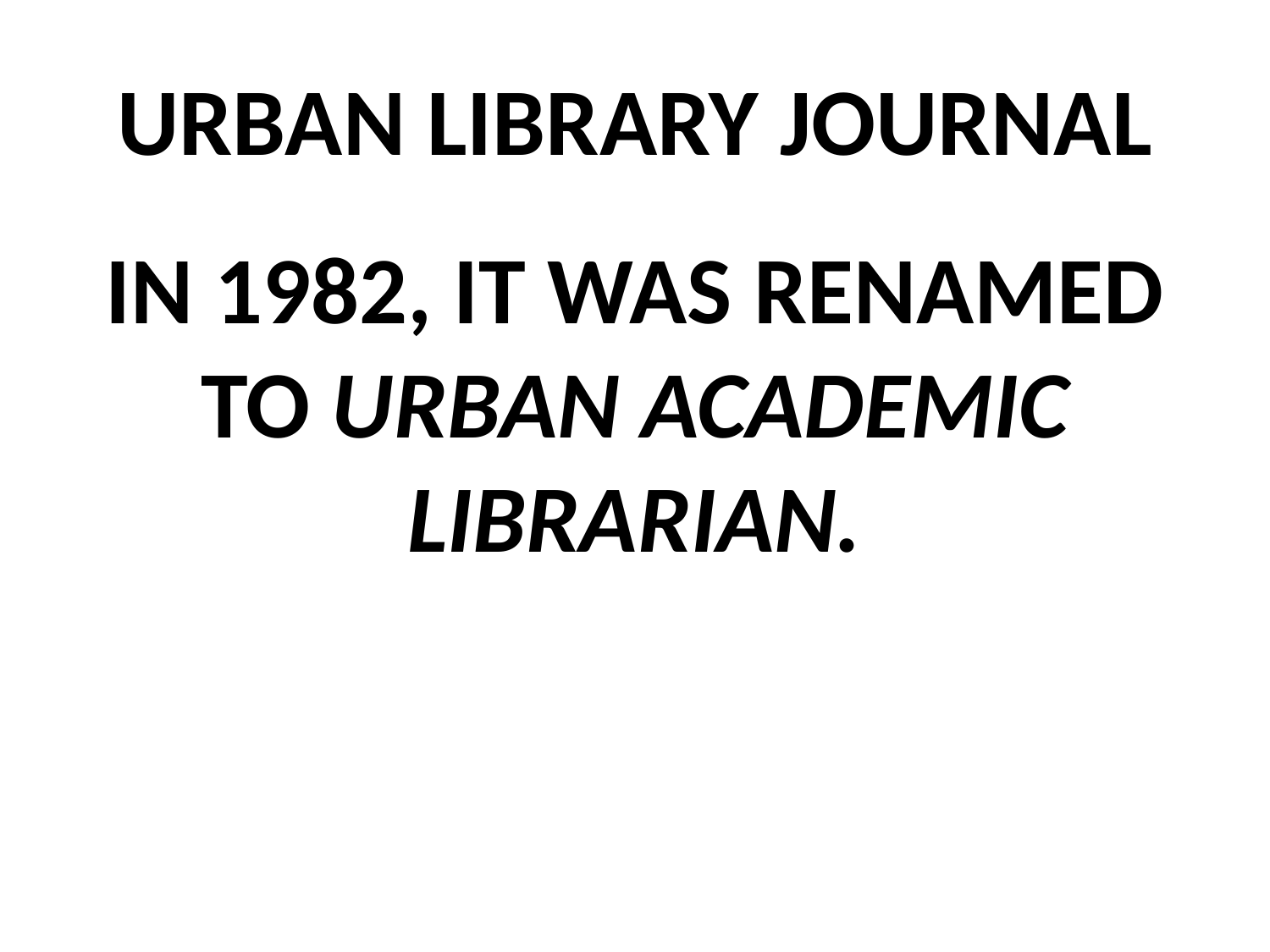

# URBAN LIBRARY JOURNAL
IN 1982, IT WAS RENAMED TO URBAN ACADEMIC LIBRARIAN.